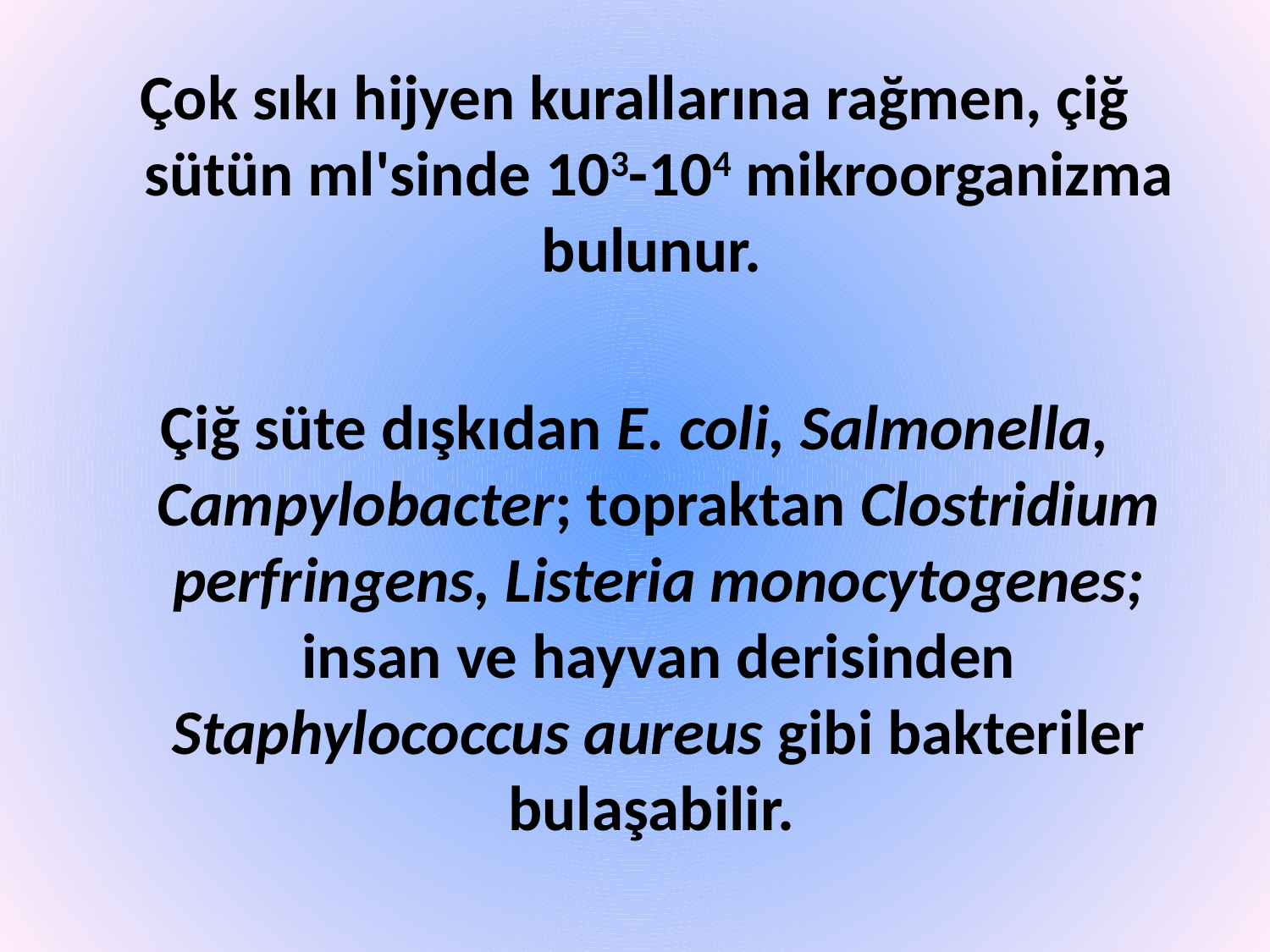

Çok sıkı hijyen kurallarına rağmen, çiğ sütün ml'sinde 103-104 mikroorganizma bulunur.

Çiğ süte dışkıdan E. coli, Salmonella, Campylobacter; topraktan Clostridium perfringens, Listeria monocytogenes; insan ve hayvan derisinden Staphylococcus aureus gibi bakteriler bulaşabilir.